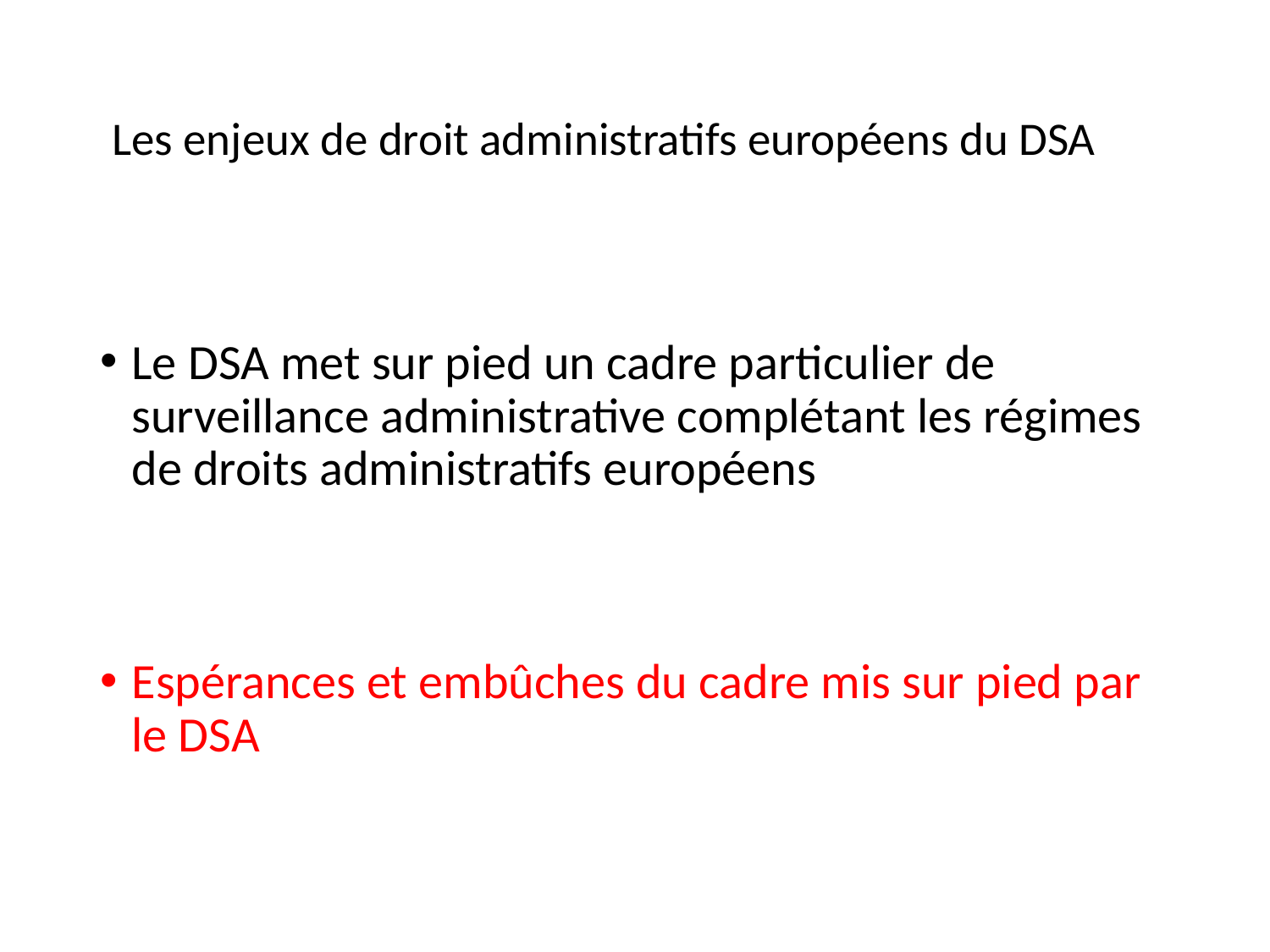

# Les enjeux de droit administratifs européens du DSA

Le DSA met sur pied un cadre particulier de surveillance administrative complétant les régimes de droits administratifs européens

Espérances et embûches du cadre mis sur pied par le DSA